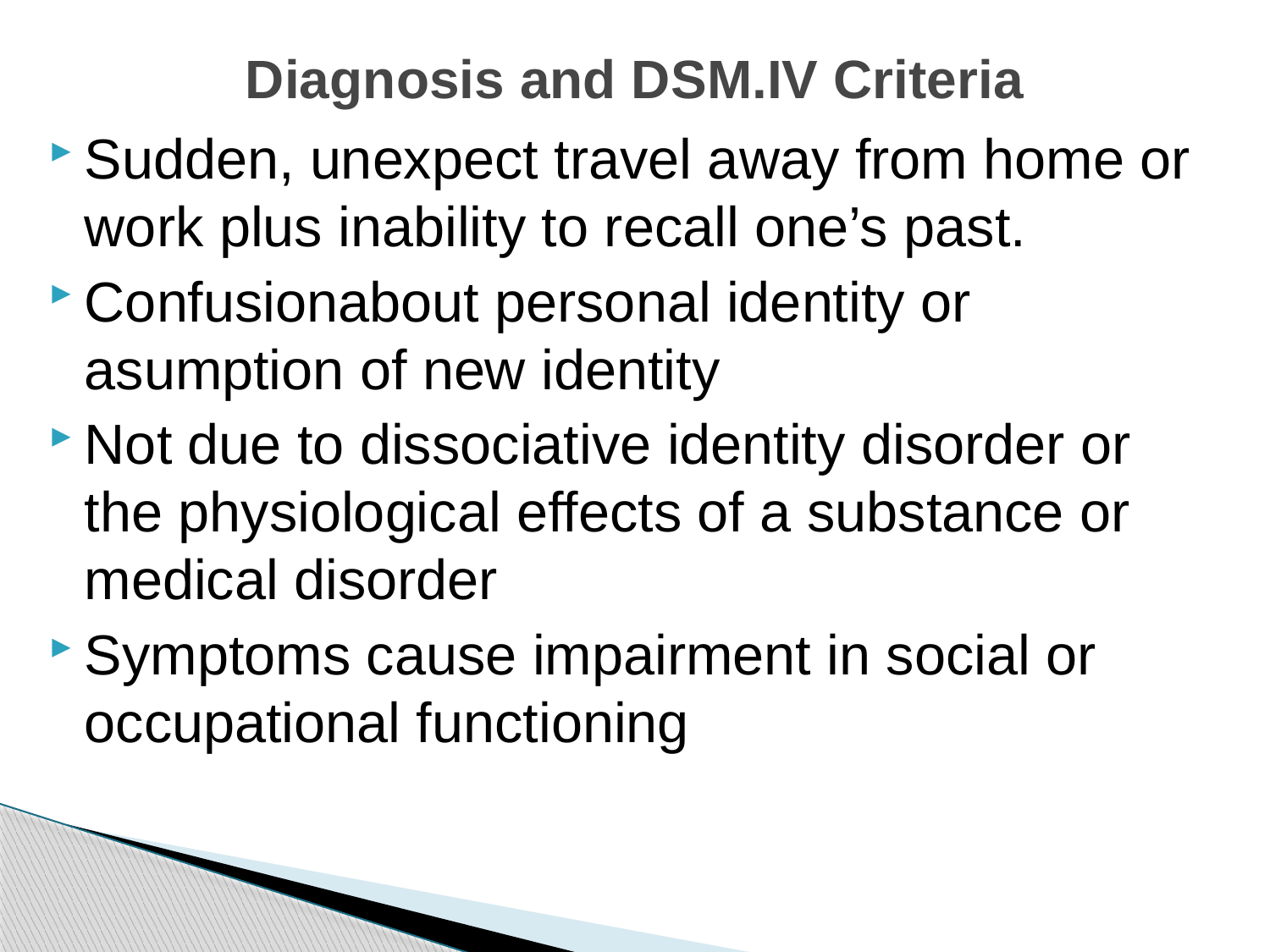

# Diagnosis and DSM.IV Criteria
Sudden, unexpect travel away from home or work plus inability to recall one’s past.
Confusionabout personal identity or asumption of new identity
Not due to dissociative identity disorder or the physiological effects of a substance or medical disorder
Symptoms cause impairment in social or occupational functioning